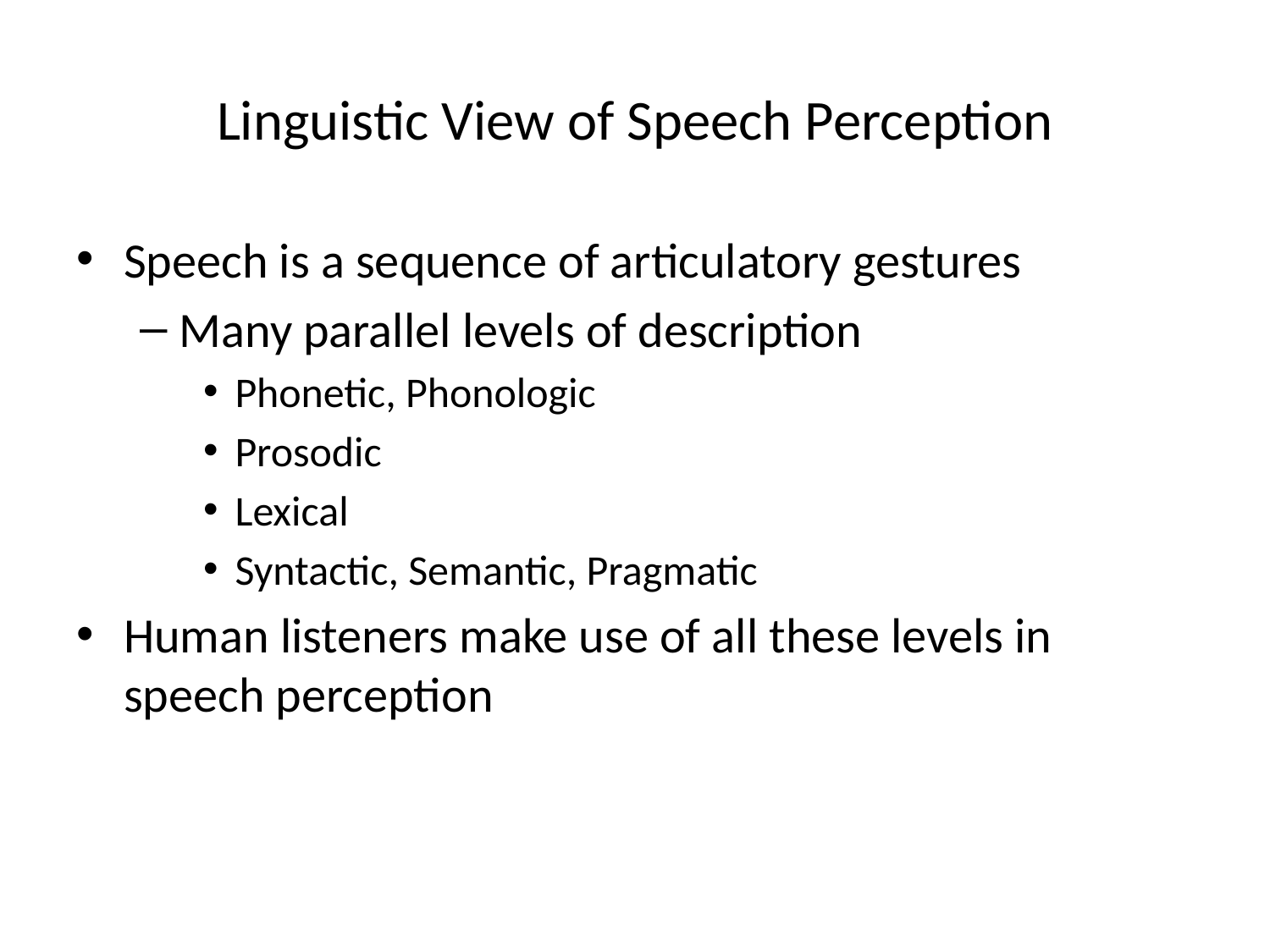

# Linguistic View of Speech Perception
Speech is a sequence of articulatory gestures
Many parallel levels of description
Phonetic, Phonologic
Prosodic
Lexical
Syntactic, Semantic, Pragmatic
Human listeners make use of all these levels in speech perception